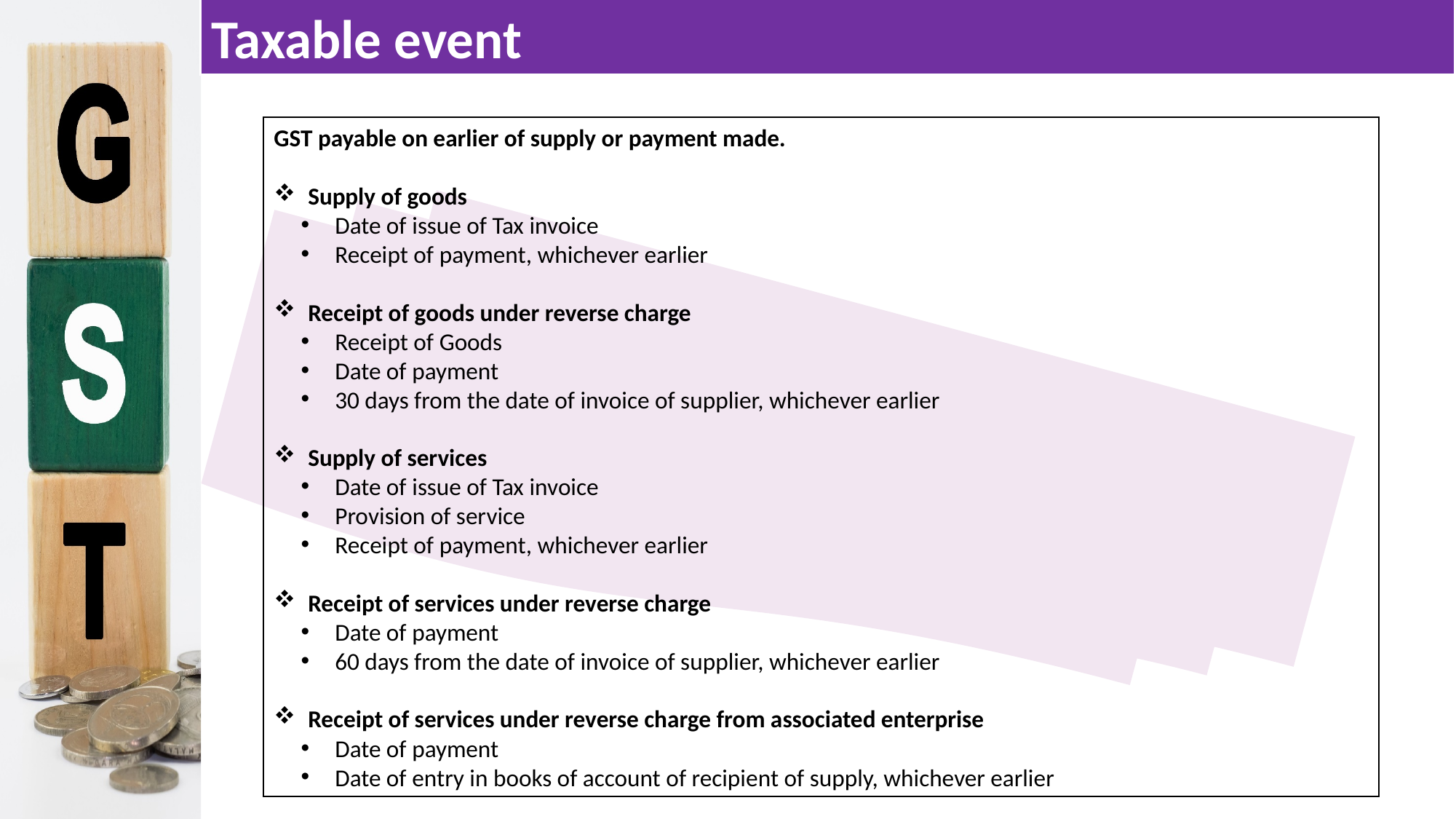

Taxable event
GST payable on earlier of supply or payment made.

Supply of goods
Date of issue of Tax invoice
Receipt of payment, whichever earlier

Receipt of goods under reverse charge
Receipt of Goods
Date of payment
30 days from the date of invoice of supplier, whichever earlier

Supply of services
Date of issue of Tax invoice
Provision of service
Receipt of payment, whichever earlier

Receipt of services under reverse charge
Date of payment
60 days from the date of invoice of supplier, whichever earlier

Receipt of services under reverse charge from associated enterprise
Date of payment
Date of entry in books of account of recipient of supply, whichever earlier